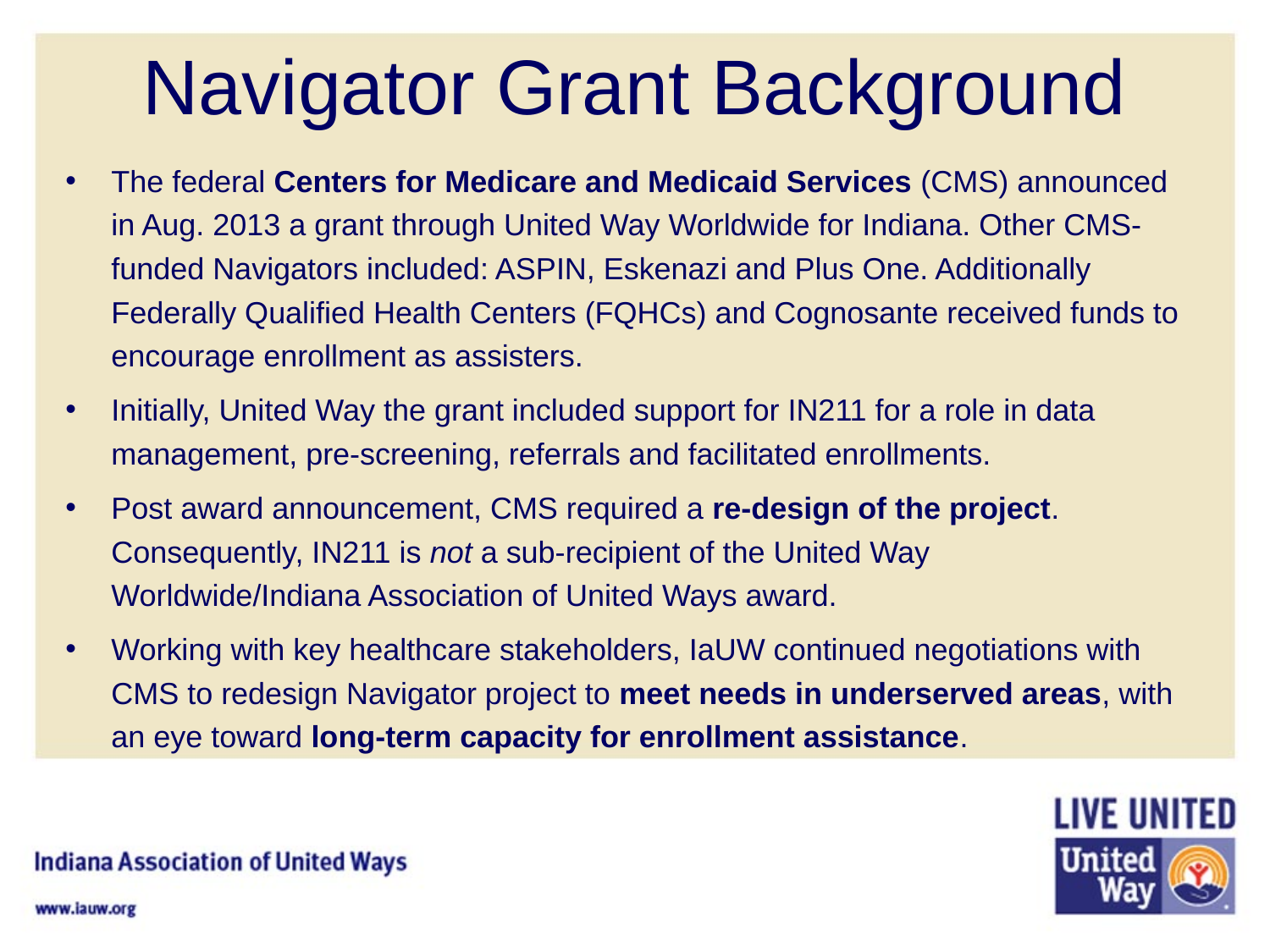

# Navigator Grant Background
The federal Centers for Medicare and Medicaid Services (CMS) announced in Aug. 2013 a grant through United Way Worldwide for Indiana. Other CMS-funded Navigators included: ASPIN, Eskenazi and Plus One. Additionally Federally Qualified Health Centers (FQHCs) and Cognosante received funds to encourage enrollment as assisters.
Initially, United Way the grant included support for IN211 for a role in data management, pre-screening, referrals and facilitated enrollments.
Post award announcement, CMS required a re-design of the project. Consequently, IN211 is not a sub-recipient of the United Way Worldwide/Indiana Association of United Ways award.
Working with key healthcare stakeholders, IaUW continued negotiations with CMS to redesign Navigator project to meet needs in underserved areas, with an eye toward long-term capacity for enrollment assistance.